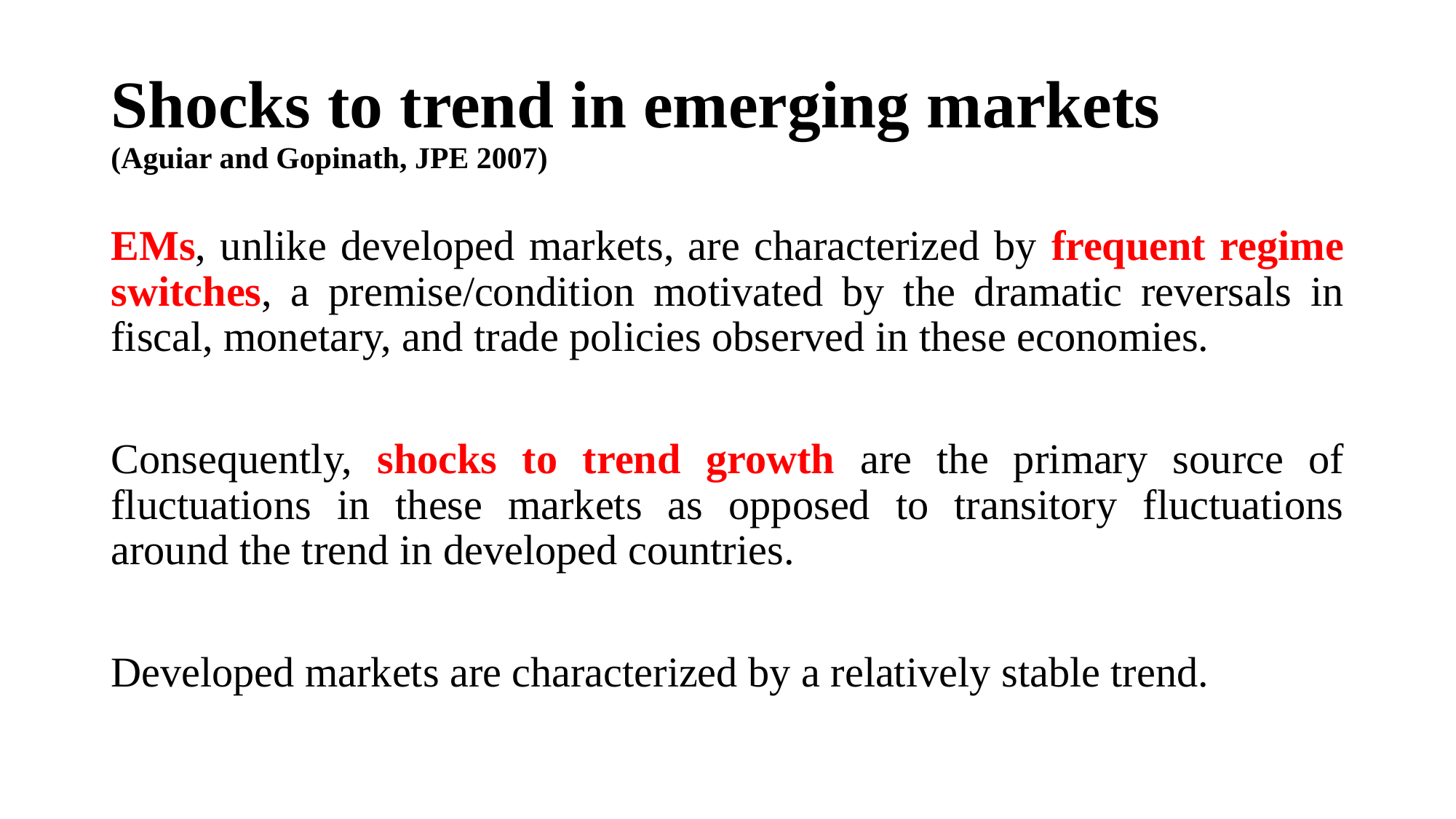

# Shocks to trend in emerging markets (Aguiar and Gopinath, JPE 2007)
EMs, unlike developed markets, are characterized by frequent regime switches, a premise/condition motivated by the dramatic reversals in fiscal, monetary, and trade policies observed in these economies.

Consequently, shocks to trend growth are the primary source of fluctuations in these markets as opposed to transitory fluctuations around the trend in developed countries.

Developed markets are characterized by a relatively stable trend.